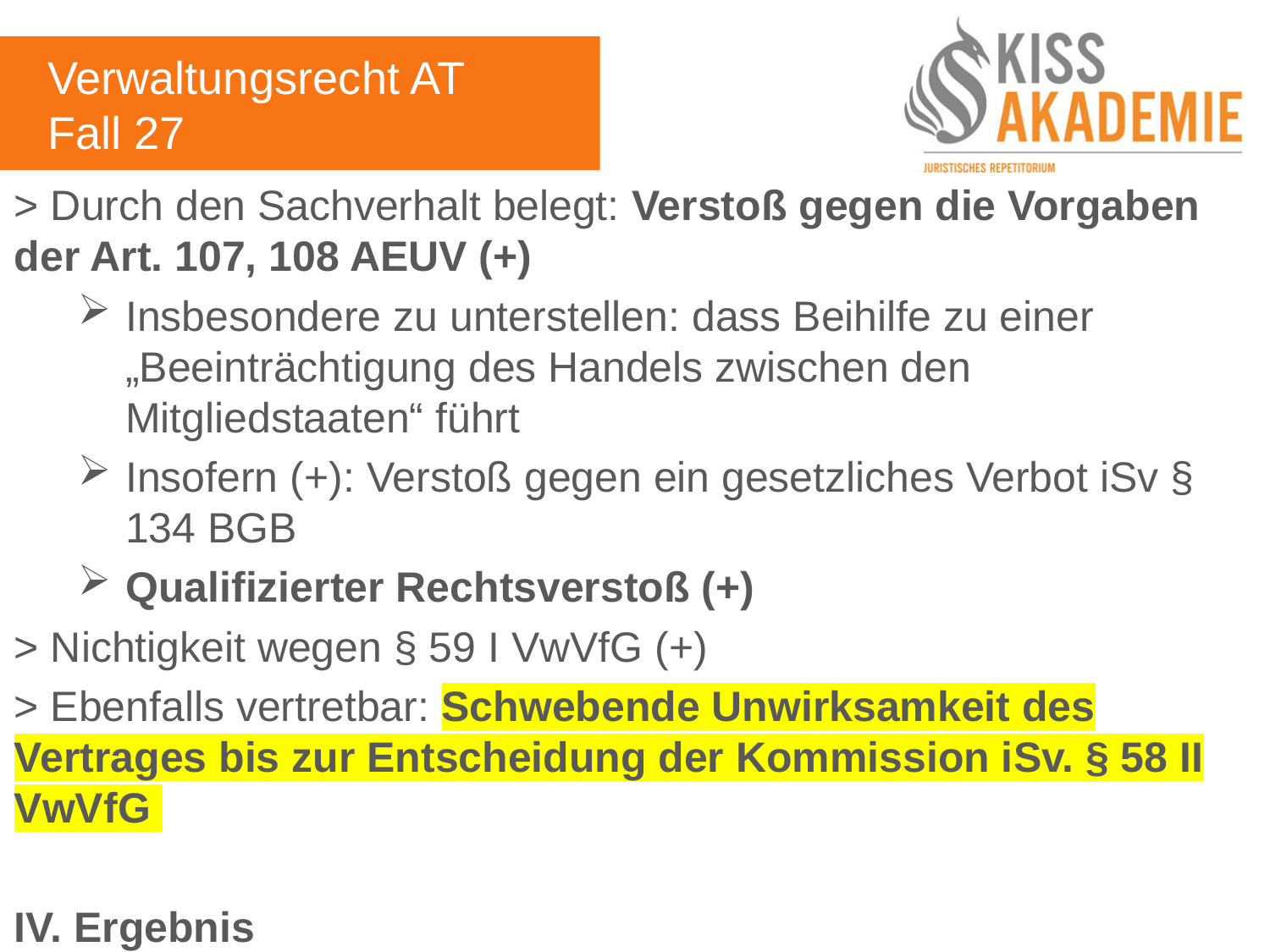

Verwaltungsrecht AT
Fall 27
> Durch den Sachverhalt belegt: Verstoß gegen die Vorgaben der Art. 107, 108 AEUV (+)
Insbesondere zu unterstellen: dass Beihilfe zu einer „Beeinträchtigung des Handels zwischen den Mitgliedstaaten“ führt
Insofern (+): Verstoß gegen ein gesetzliches Verbot iSv § 134 BGB
Qualifizierter Rechtsverstoß (+)
> Nichtigkeit wegen § 59 I VwVfG (+)
> Ebenfalls vertretbar: Schwebende Unwirksamkeit des Vertrages bis zur Entscheidung der Kommission iSv. § 58 II VwVfG

IV. Ergebnis
> Vertrag (schwebend) unwirksam